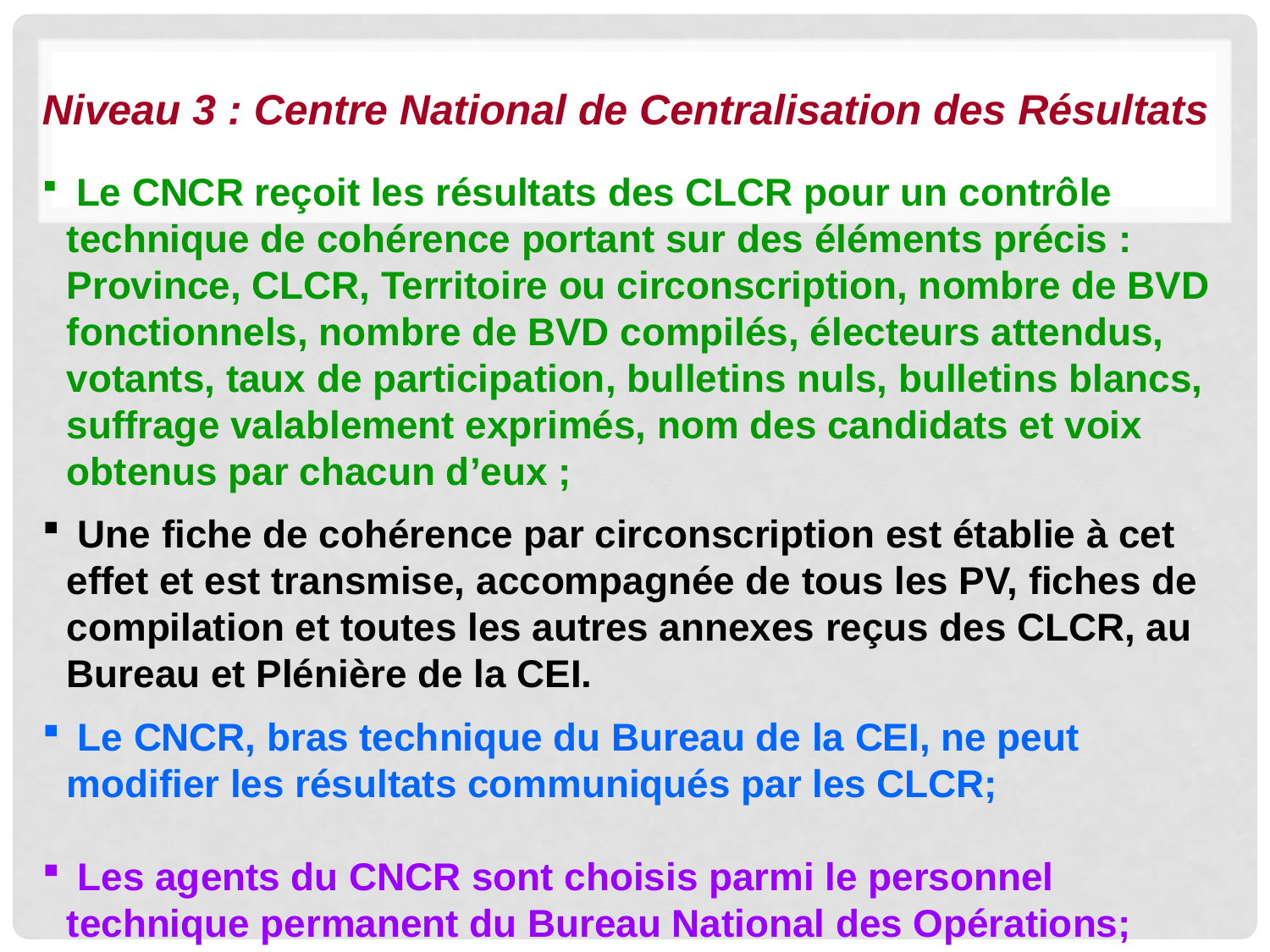

Niveau 3 : Centre National de Centralisation des Résultats

 Le CNCR reçoit les résultats des CLCR pour un contrôle technique de cohérence portant sur des éléments précis : Province, CLCR, Territoire ou circonscription, nombre de BVD fonctionnels, nombre de BVD compilés, électeurs attendus, votants, taux de participation, bulletins nuls, bulletins blancs, suffrage valablement exprimés, nom des candidats et voix obtenus par chacun d’eux ;

 Une fiche de cohérence par circonscription est établie à cet effet et est transmise, accompagnée de tous les PV, fiches de compilation et toutes les autres annexes reçus des CLCR, au Bureau et Plénière de la CEI.

 Le CNCR, bras technique du Bureau de la CEI, ne peut modifier les résultats communiqués par les CLCR;

 Les agents du CNCR sont choisis parmi le personnel technique permanent du Bureau National des Opérations;